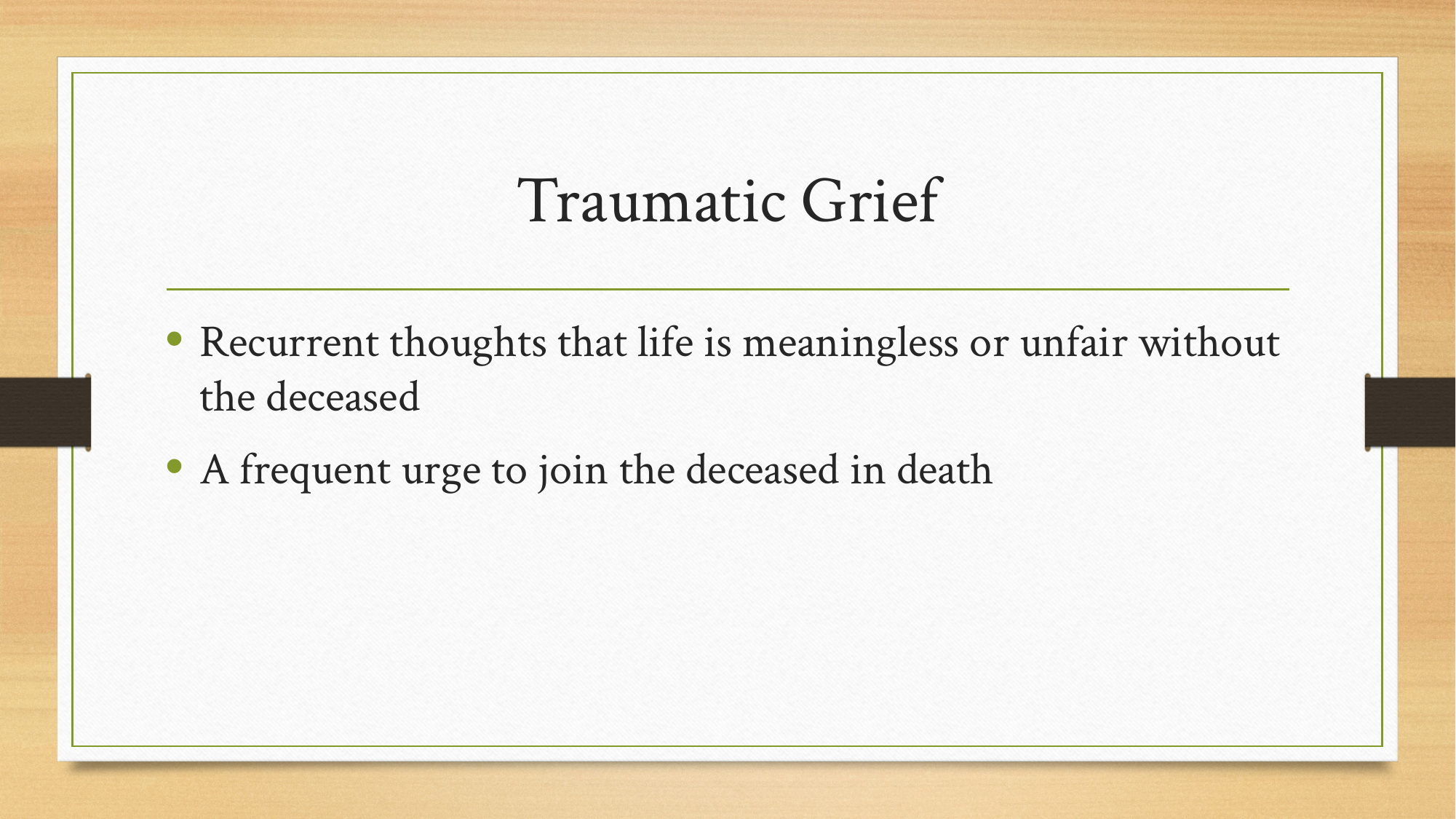

# Traumatic Grief
Recurrent thoughts that life is meaningless or unfair without the deceased
A frequent urge to join the deceased in death